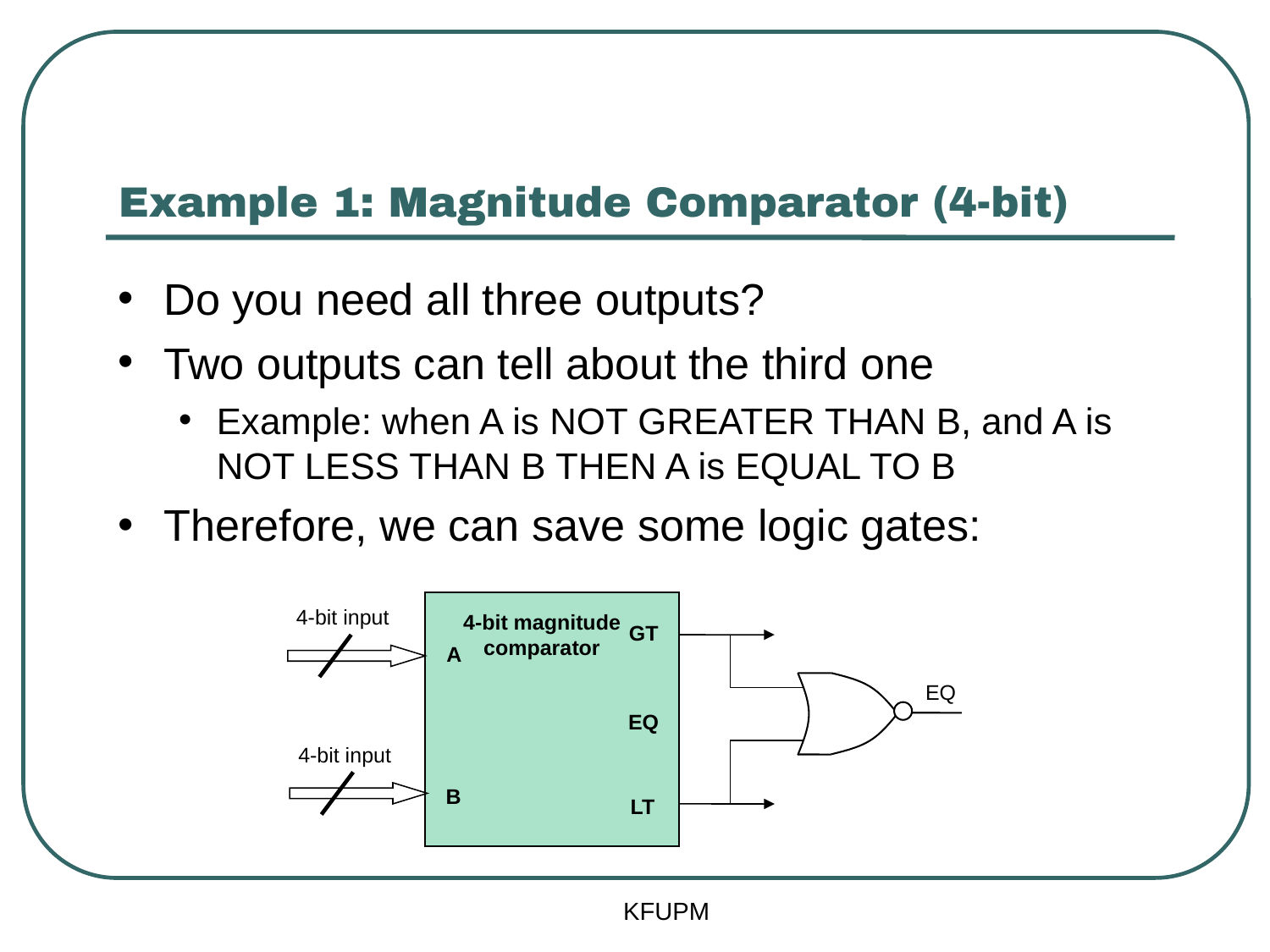

# Example 1: Magnitude Comparator (4-bit)
Do you need all three outputs?
Two outputs can tell about the third one
Example: when A is NOT GREATER THAN B, and A is NOT LESS THAN B THEN A is EQUAL TO B
Therefore, we can save some logic gates:

4-bit input
4-bit magnitude
comparator
GT

A

EQ

EQ
4-bit input

B

LT

KFUPM